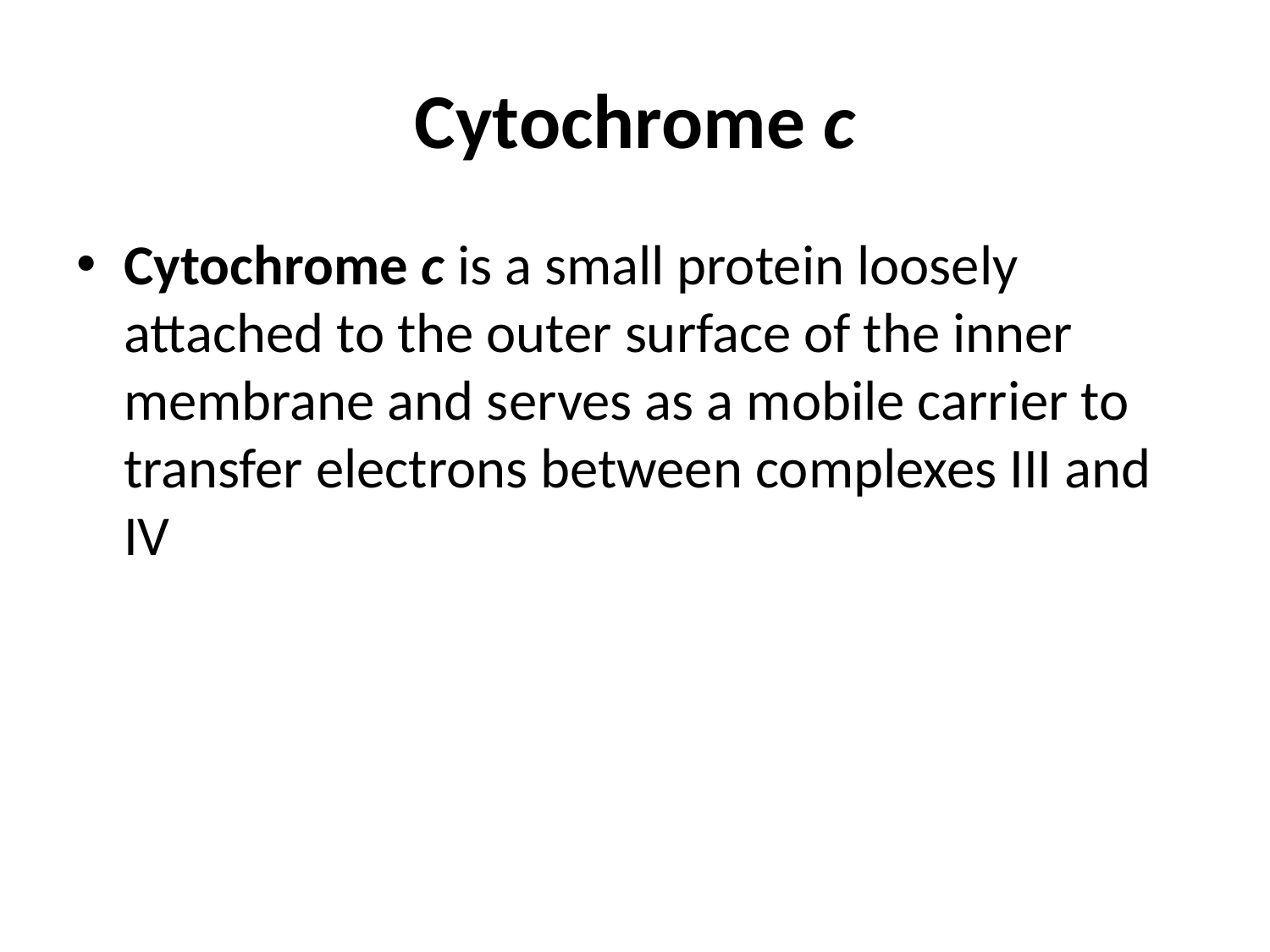

# Cytochrome c
Cytochrome c is a small protein loosely attached to the outer surface of the inner membrane and serves as a mobile carrier to transfer electrons between complexes III and IV